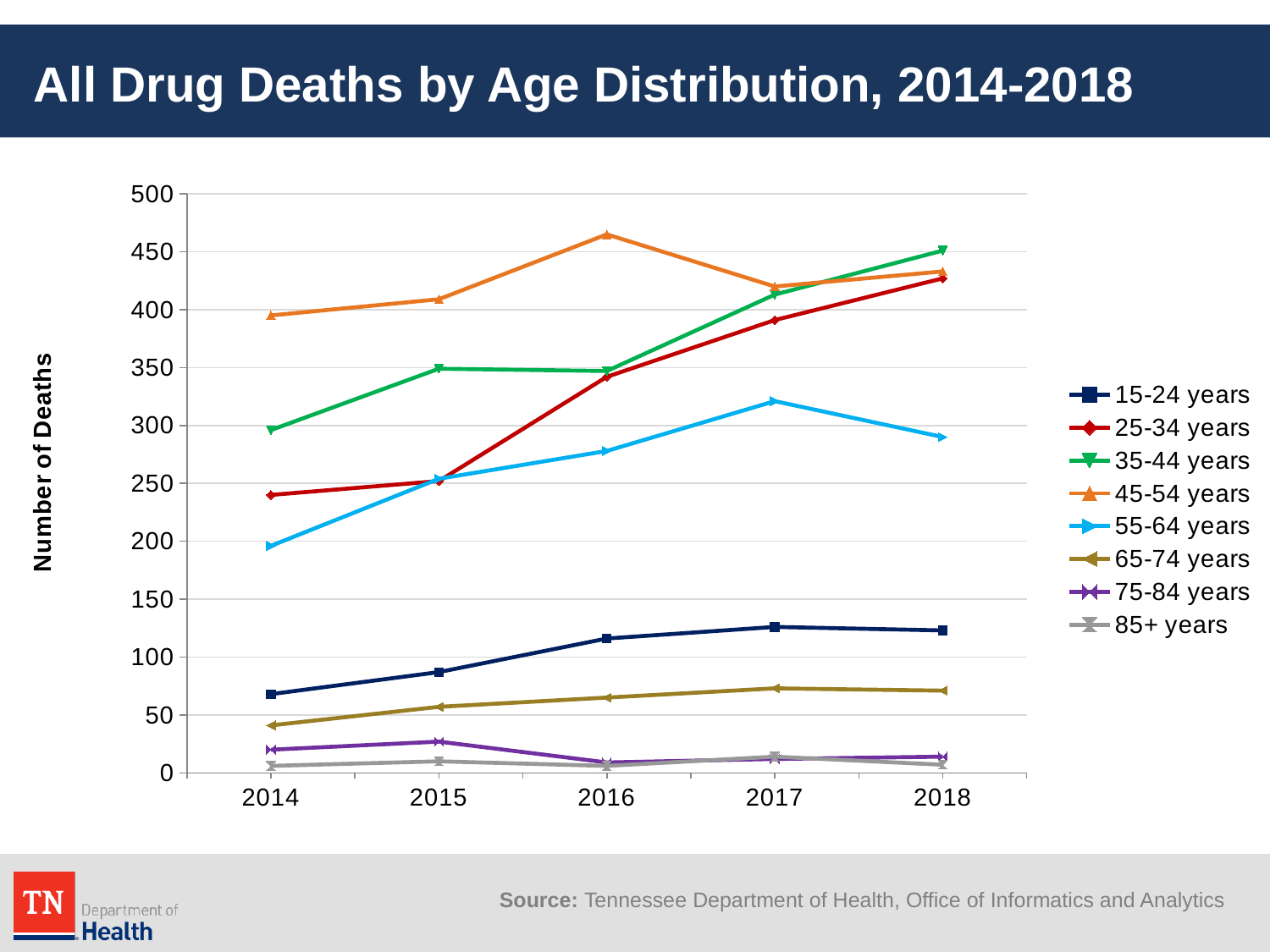

# All Drug Deaths by Age Distribution, 2014-2018

[unsupported chart]

Source: Tennessee Department of Health, Office of Informatics and Analytics